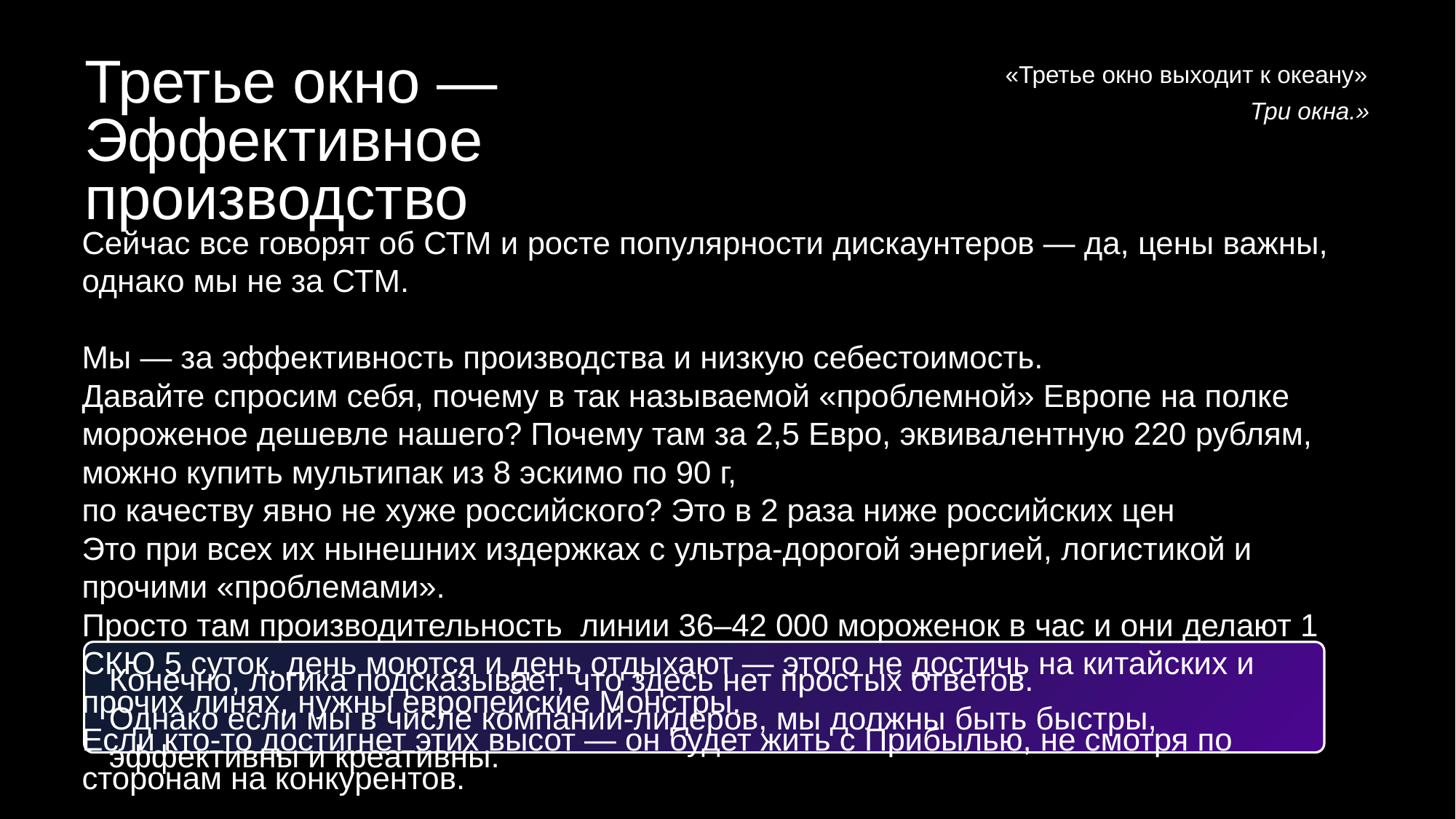

Третье окно —
Эффективное производство
«Третье окно выходит к океану»
Три окна.»

52%
с 33 до 15 тыс. тонн общее падение экспорта в 2022г.
Главный триггер этого падения «Инмарко»
84%
с 11,8 до 1,8 тыс. тонн падение экспорта в Америку
Сейчас остались Ренна и Русский холод, но как уже мы говорим 20 лет коллегам — мы продаем в одном районе города больше, чем Русский холод в Америке, потому что Америка — это не только Брайтон Бич
Сейчас все говорят об СТМ и росте популярности дискаунтеров — да, цены важны, однако мы не за СТМ.

Мы — за эффективность производства и низкую себестоимость.
Давайте спросим себя, почему в так называемой «проблемной» Европе на полке мороженое дешевле нашего? Почему там за 2,5 Евро, эквивалентную 220 рублям, можно купить мультипак из 8 эскимо по 90 г,
по качеству явно не хуже российского? Это в 2 раза ниже российских цен
Это при всех их нынешних издержках с ультра-дорогой энергией, логистикой и прочими «проблемами».
Просто там производительность  линии 36–42 000 мороженок в час и они делают 1 СКЮ 5 суток, день моются и день отдыхают — этого не достичь на китайских и прочих линях, нужны европейские Монстры.
Если кто-то достигнет этих высот — он будет жить с Прибылью, не смотря по сторонам на конкурентов.

-31%
Казахстан

-43%
Африка
-82%
Китай

-51%
Ю. Корея

-50%
Кыргызстан

-23%
Беларусь
Казахстан: с 9,6 до 6 тыс. тонн. Главный вес падения «Инмарко» поэтому падение продолжится: закрыт серый экспорт и размещено производство в Этель
«Усть-Каменогорск». Основной Импорт «Юнилевер» из Турции.
Африка: сильный курс рубля
Китай: стратегия Китая на импорт сырья, а не продуктов FMSG

Конечно, логика подсказывает, что здесь нет простых ответов.
Однако если мы в числе компаний-лидеров, мы должны быть быстры, эффективны и креативны.